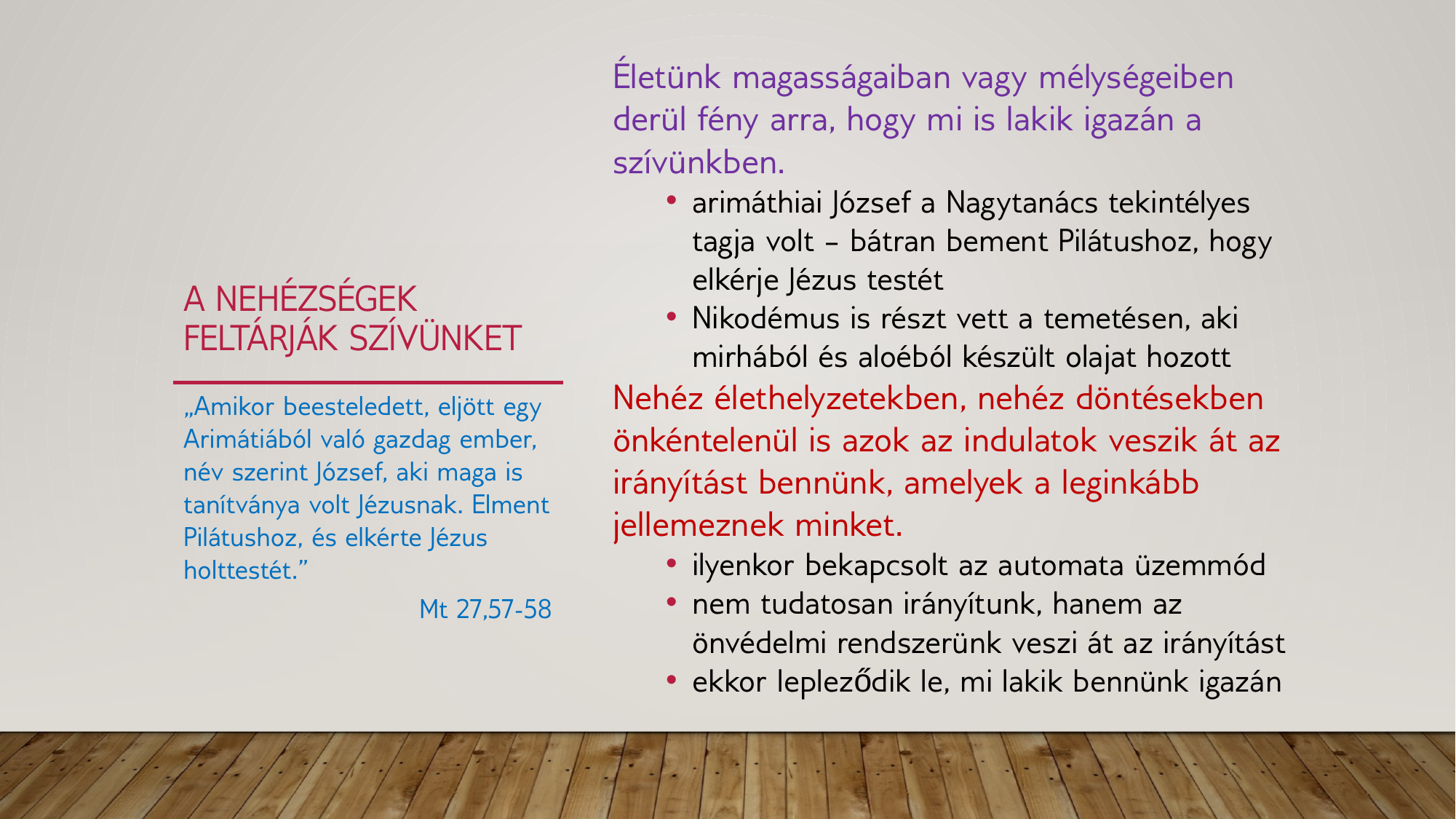

Életünk magasságaiban vagy mélységeiben derül fény arra, hogy mi is lakik igazán a szívünkben.
arimáthiai József a Nagytanács tekintélyes tagja volt – bátran bement Pilátushoz, hogy elkérje Jézus testét
Nikodémus is részt vett a temetésen, aki mirhából és aloéból készült olajat hozott
Nehéz élethelyzetekben, nehéz döntésekben önkéntelenül is azok az indulatok veszik át az irányítást bennünk, amelyek a leginkább jellemeznek minket.
ilyenkor bekapcsolt az automata üzemmód
nem tudatosan irányítunk, hanem az önvédelmi rendszerünk veszi át az irányítást
ekkor lepleződik le, mi lakik bennünk igazán
# A nehézségek feltárják szívünket
„Amikor beesteledett, eljött egy Arimátiából való gazdag ember, név szerint József, aki maga is tanítványa volt Jézusnak. Elment Pilátushoz, és elkérte Jézus holttestét.”
Mt 27,57-58